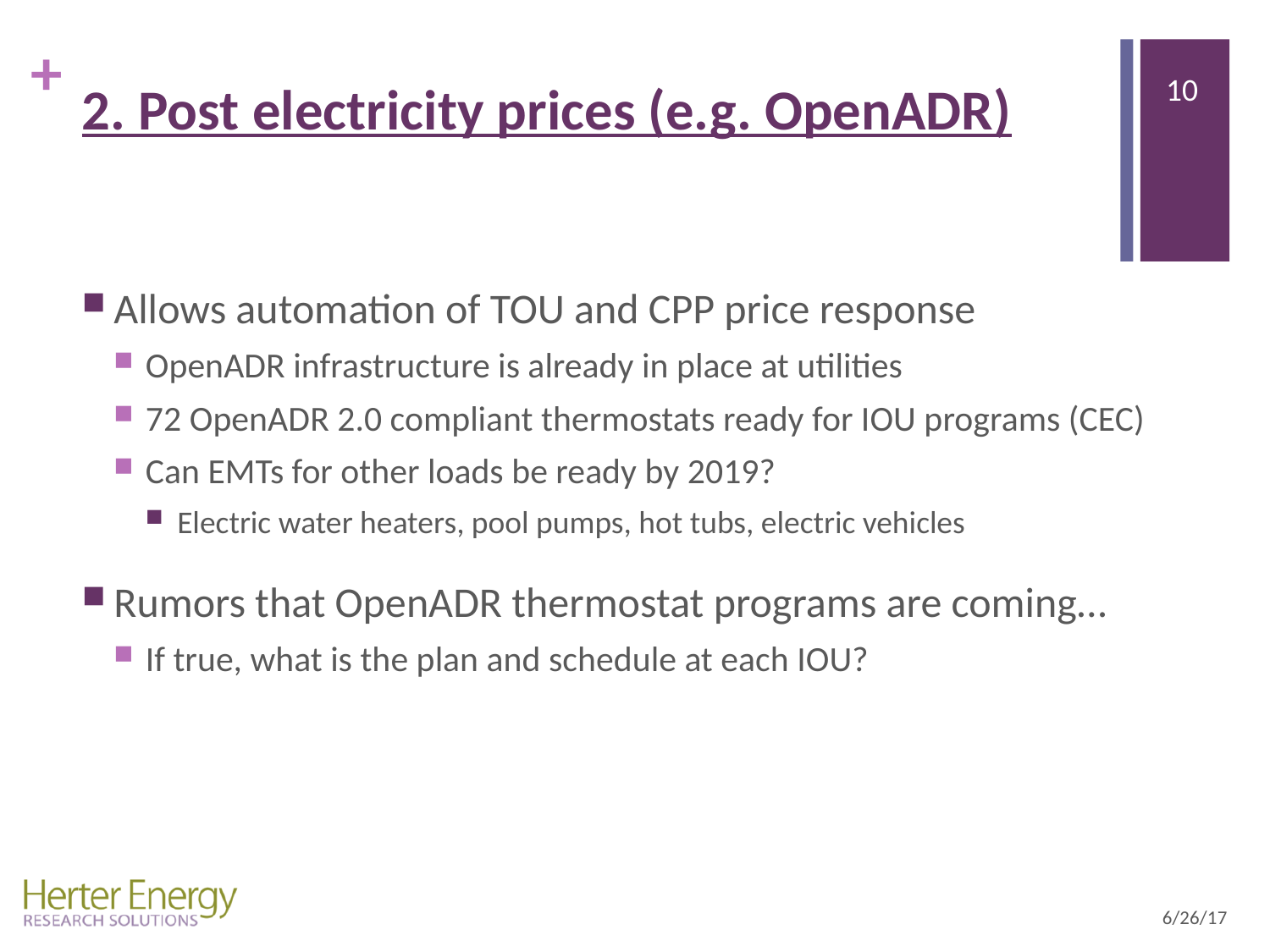

10
# 2. Post electricity prices (e.g. OpenADR)
Allows automation of TOU and CPP price response
OpenADR infrastructure is already in place at utilities
72 OpenADR 2.0 compliant thermostats ready for IOU programs (CEC)
Can EMTs for other loads be ready by 2019?
Electric water heaters, pool pumps, hot tubs, electric vehicles
Rumors that OpenADR thermostat programs are coming…
If true, what is the plan and schedule at each IOU?
6/26/17